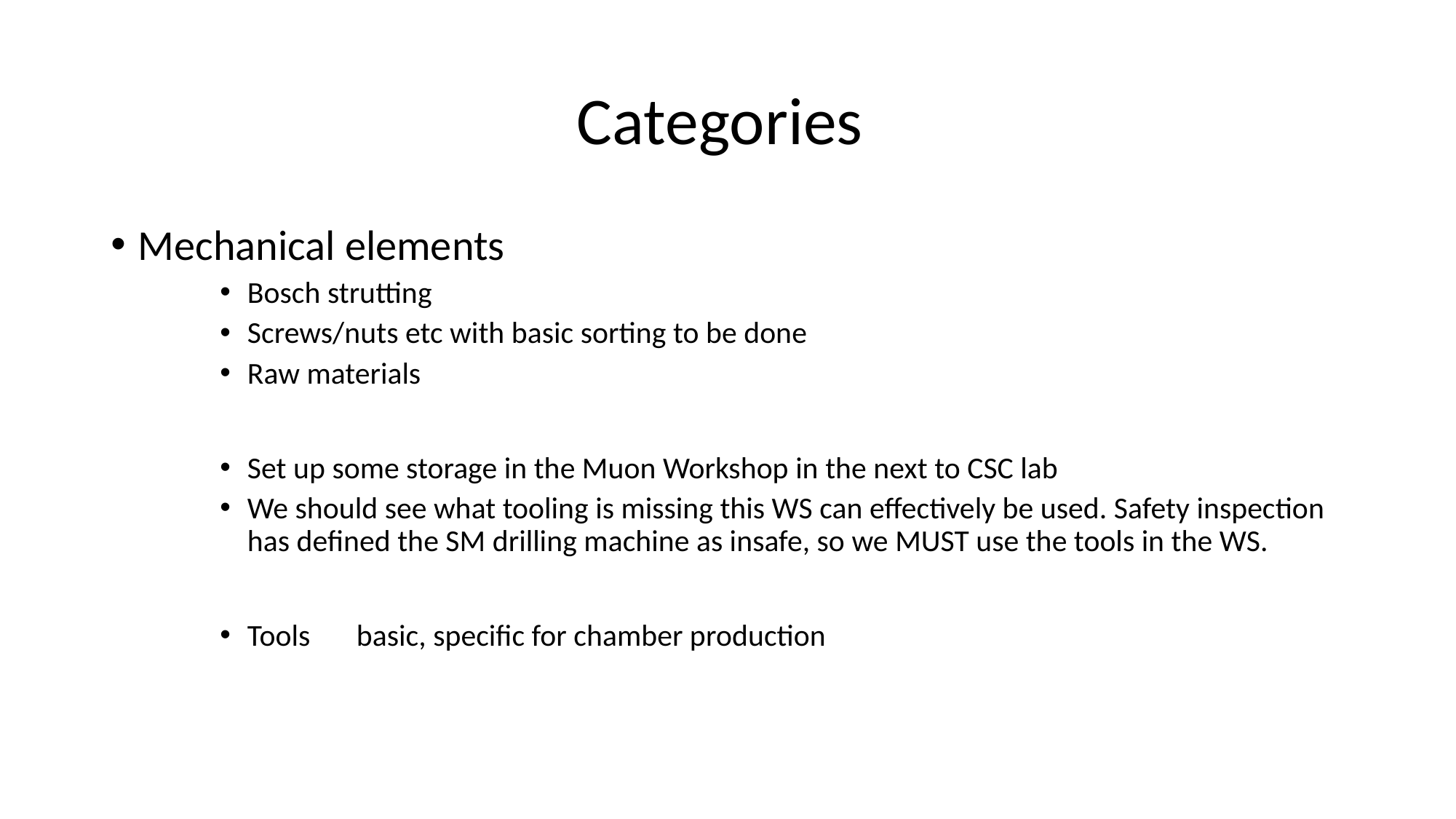

# Categories
Mechanical elements
Bosch strutting
Screws/nuts etc with basic sorting to be done
Raw materials

Set up some storage in the Muon Workshop in the next to CSC lab
We should see what tooling is missing this WS can effectively be used. Safety inspection has defined the SM drilling machine as insafe, so we MUST use the tools in the WS.

Tools	basic, specific for chamber production